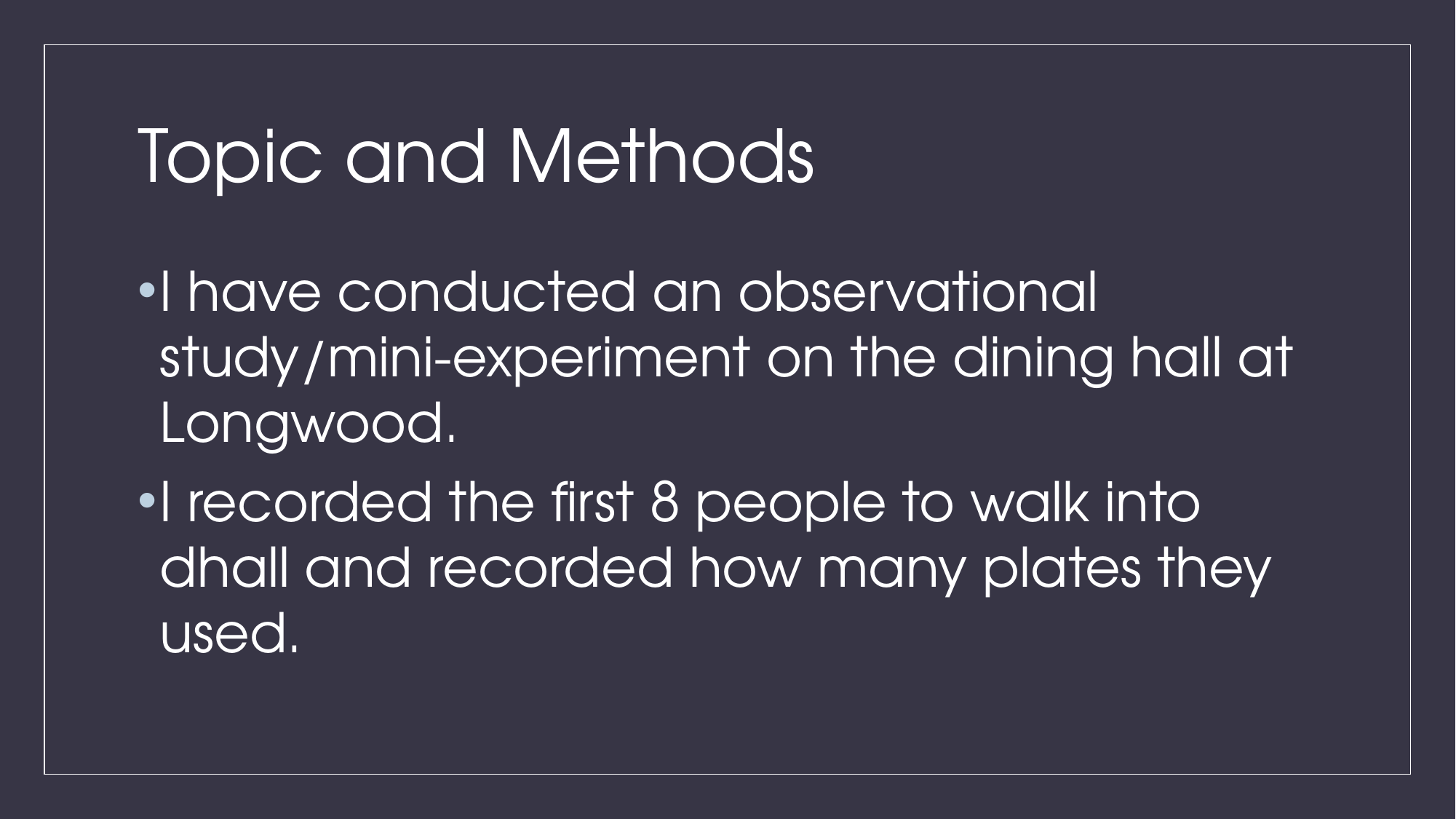

# Topic and Methods
I have conducted an observational study/mini-experiment on the dining hall at Longwood.
I recorded the first 8 people to walk into dhall and recorded how many plates they used.